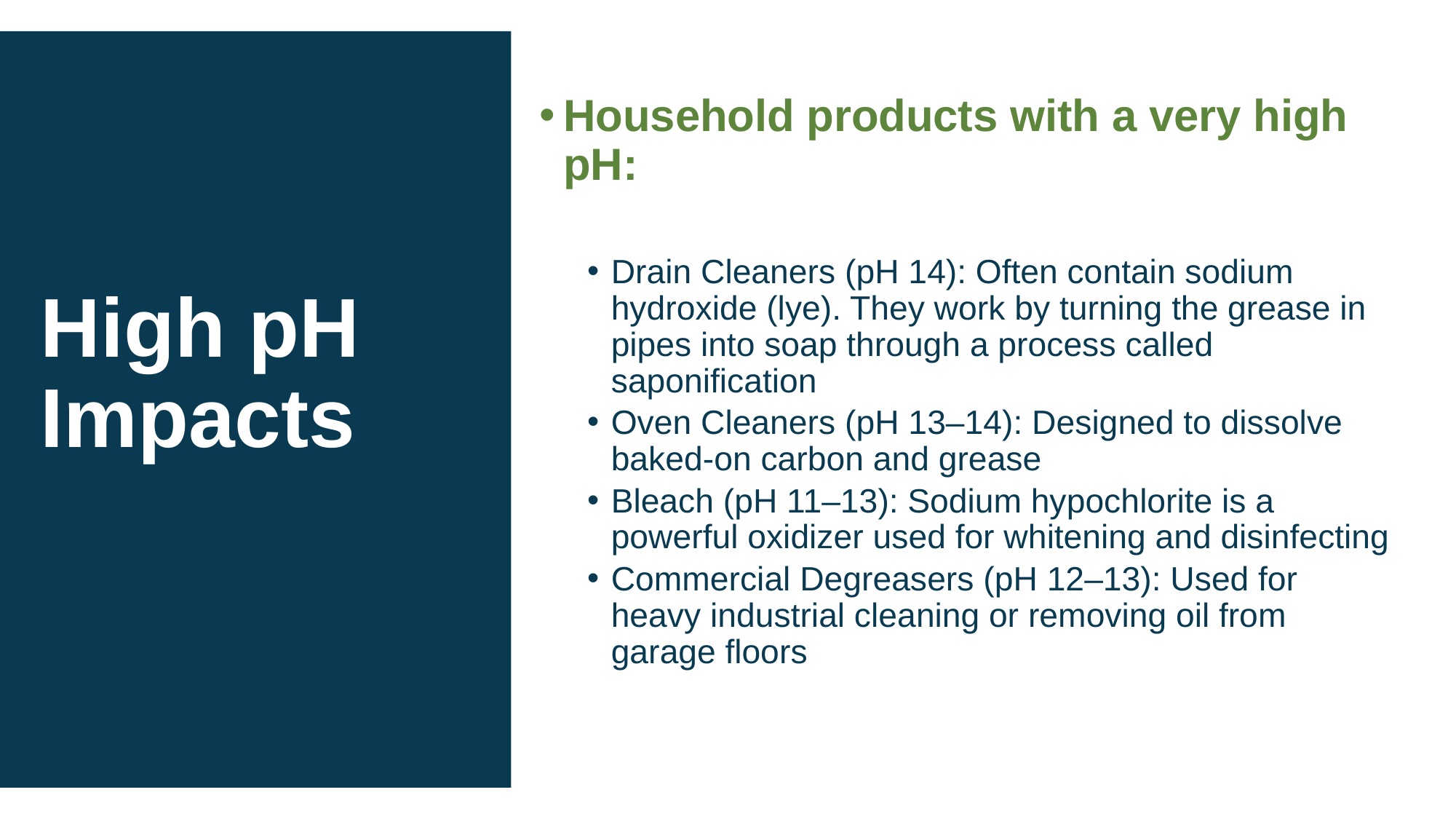

Household products with a very high pH:

Drain Cleaners (pH 14): Often contain sodium hydroxide (lye). They work by turning the grease in pipes into soap through a process called saponification
Oven Cleaners (pH 13–14): Designed to dissolve baked-on carbon and grease
Bleach (pH 11–13): Sodium hypochlorite is a powerful oxidizer used for whitening and disinfecting
Commercial Degreasers (pH 12–13): Used for heavy industrial cleaning or removing oil from garage floors

# High pH Impacts